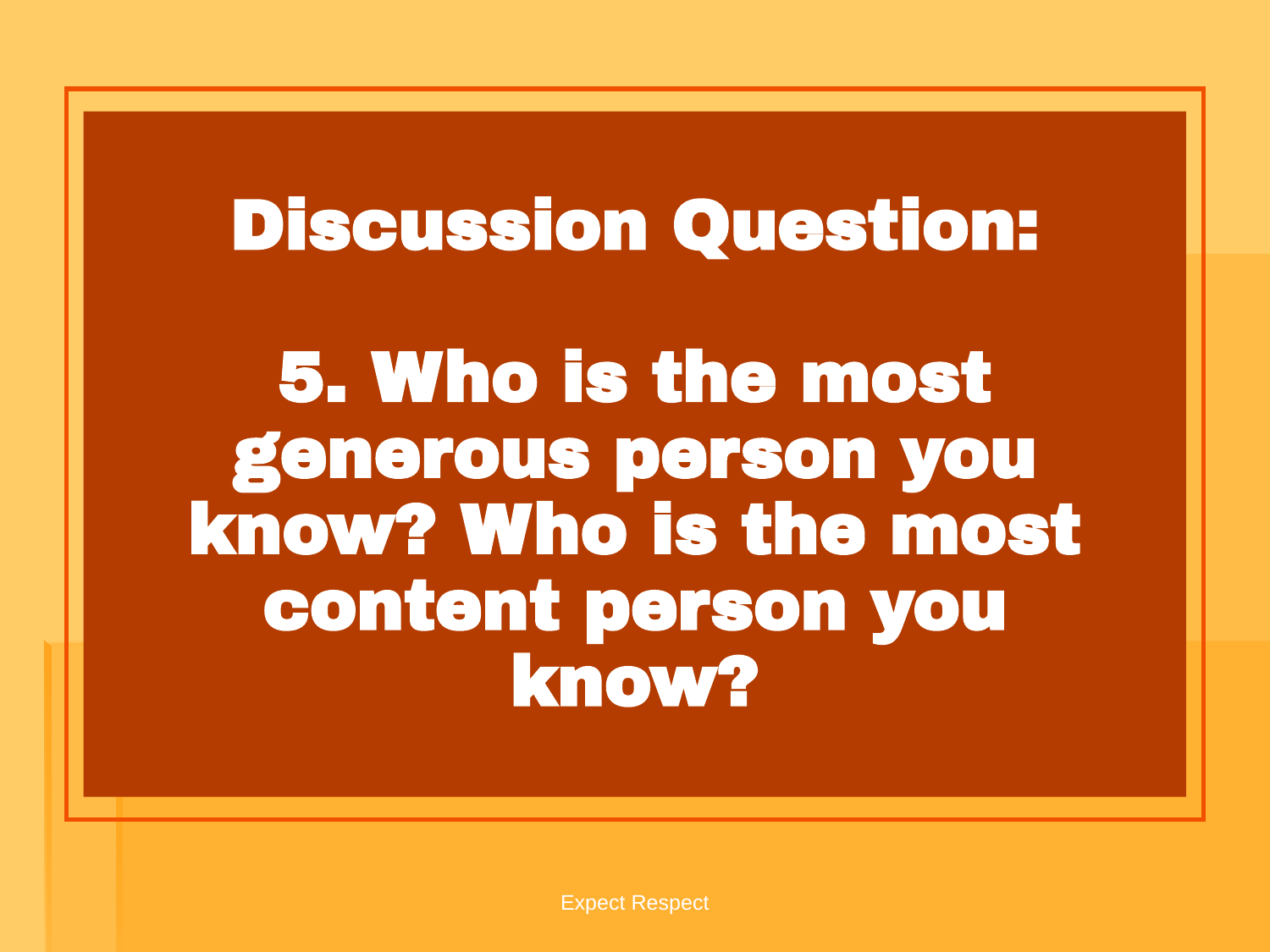

# Discussion Question: 5. Who is the most generous person you know? Who is the most content person you know?
Expect Respect